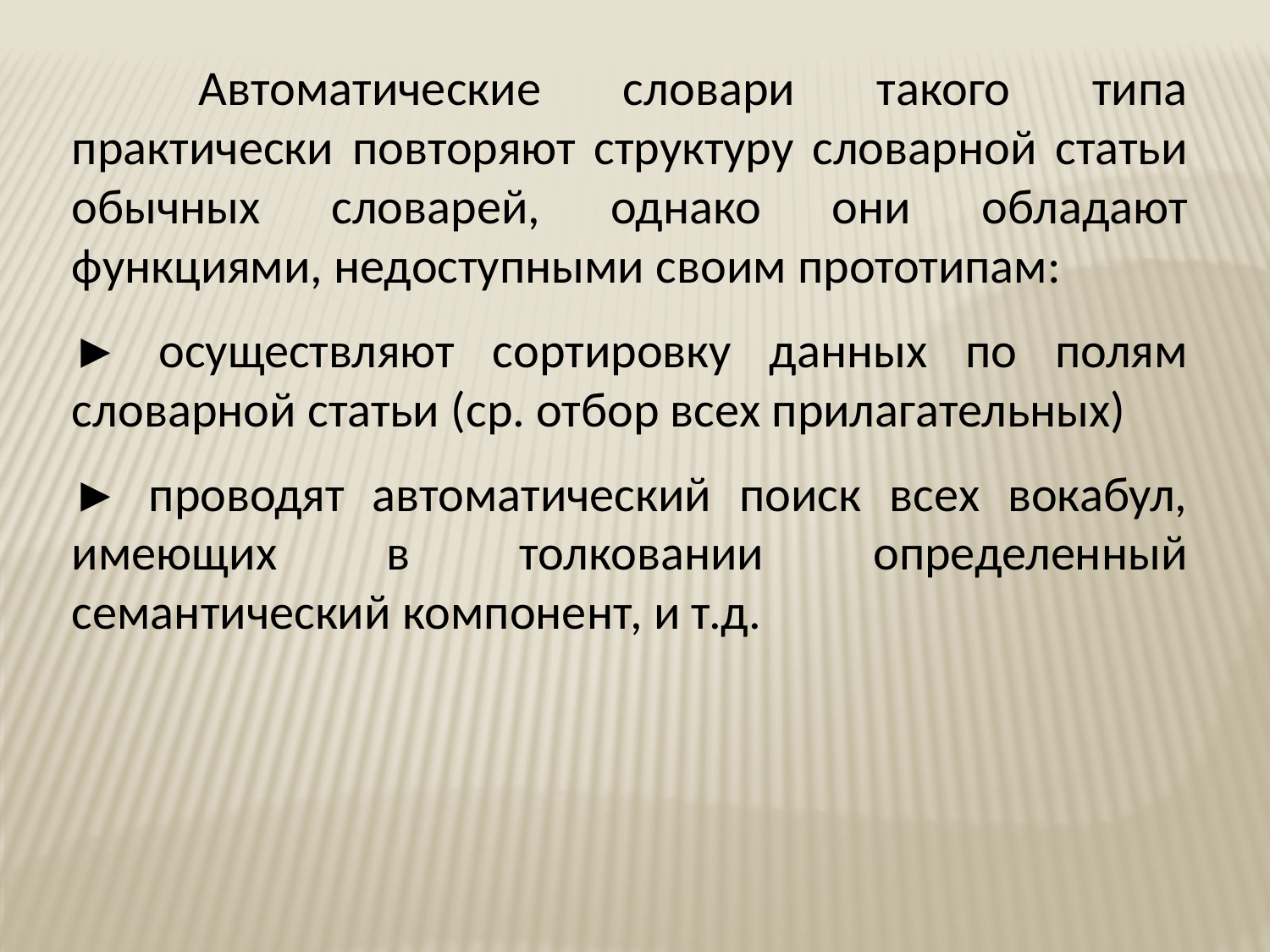

Автоматические словари такого типа практически повторяют структуру словарной статьи обычных словарей, однако они обладают функциями, недоступными своим прототипам:

► осуществляют сортировку данных по полям словарной статьи (ср. отбор всех прилагательных)

► проводят автоматический поиск всех вокабул, имеющих в толковании определенный семантический компонент, и т.д.